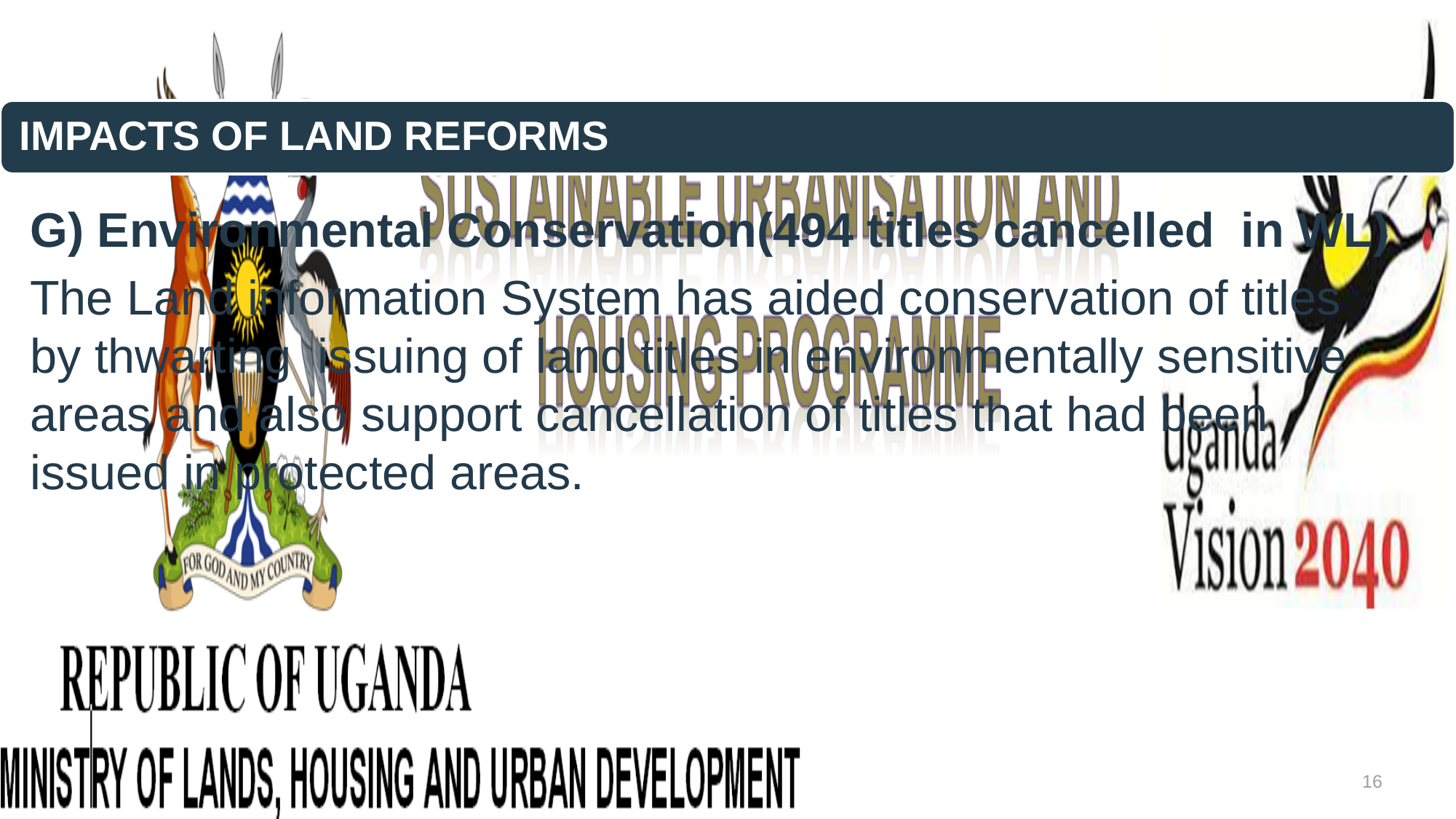

IMPACTS OF LAND REFORMS
G) Environmental Conservation(494 titles cancelled  in WL)
The Land information System has aided conservation of titles by thwarting  issuing of land titles in environmentally sensitive areas and also support cancellation of titles that had been issued in protected areas.
16